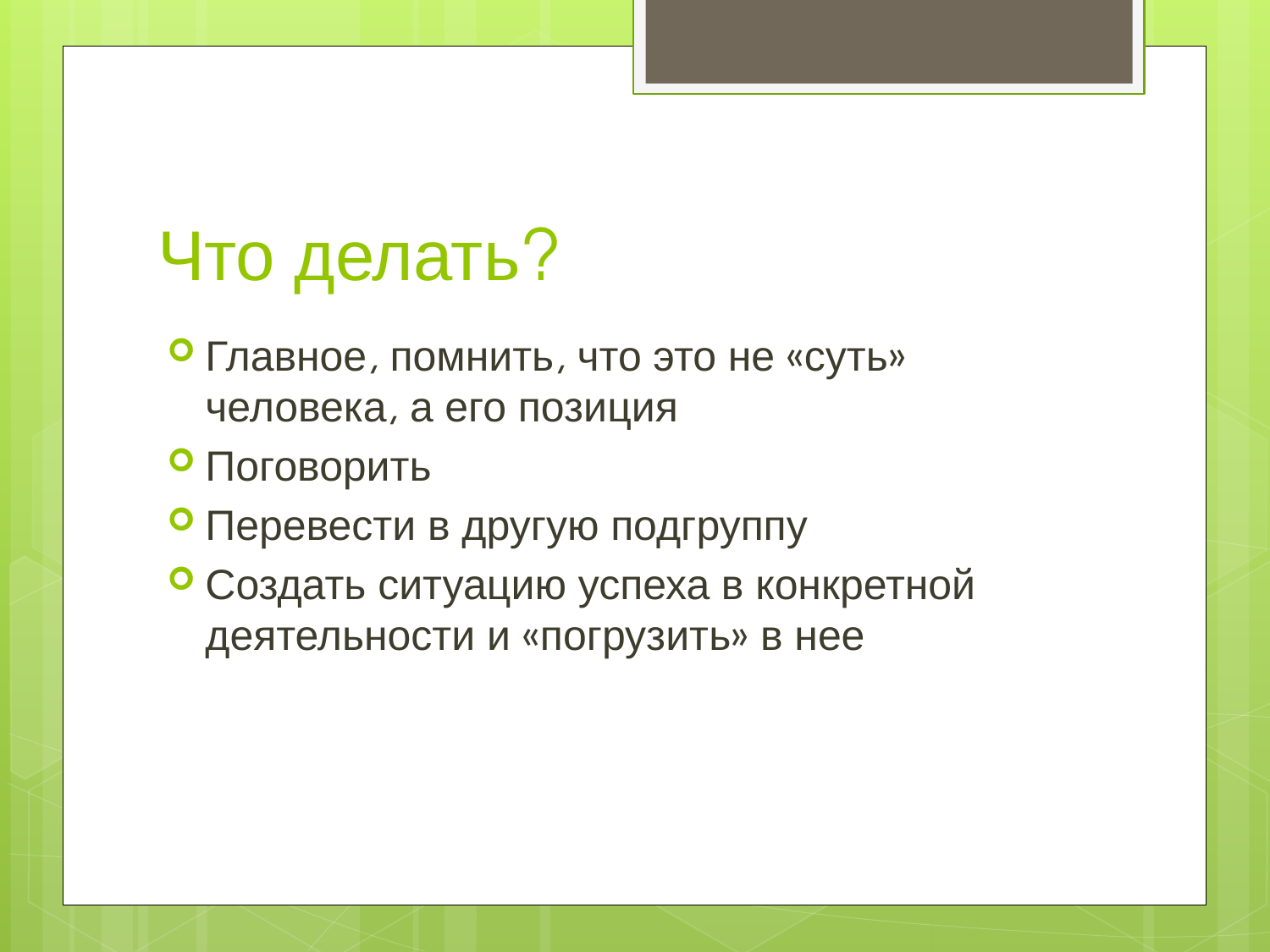

# Что делать?
Главное, помнить, что это не «суть» человека, а его позиция
Поговорить
Перевести в другую подгруппу
Создать ситуацию успеха в конкретной деятельности и «погрузить» в нее